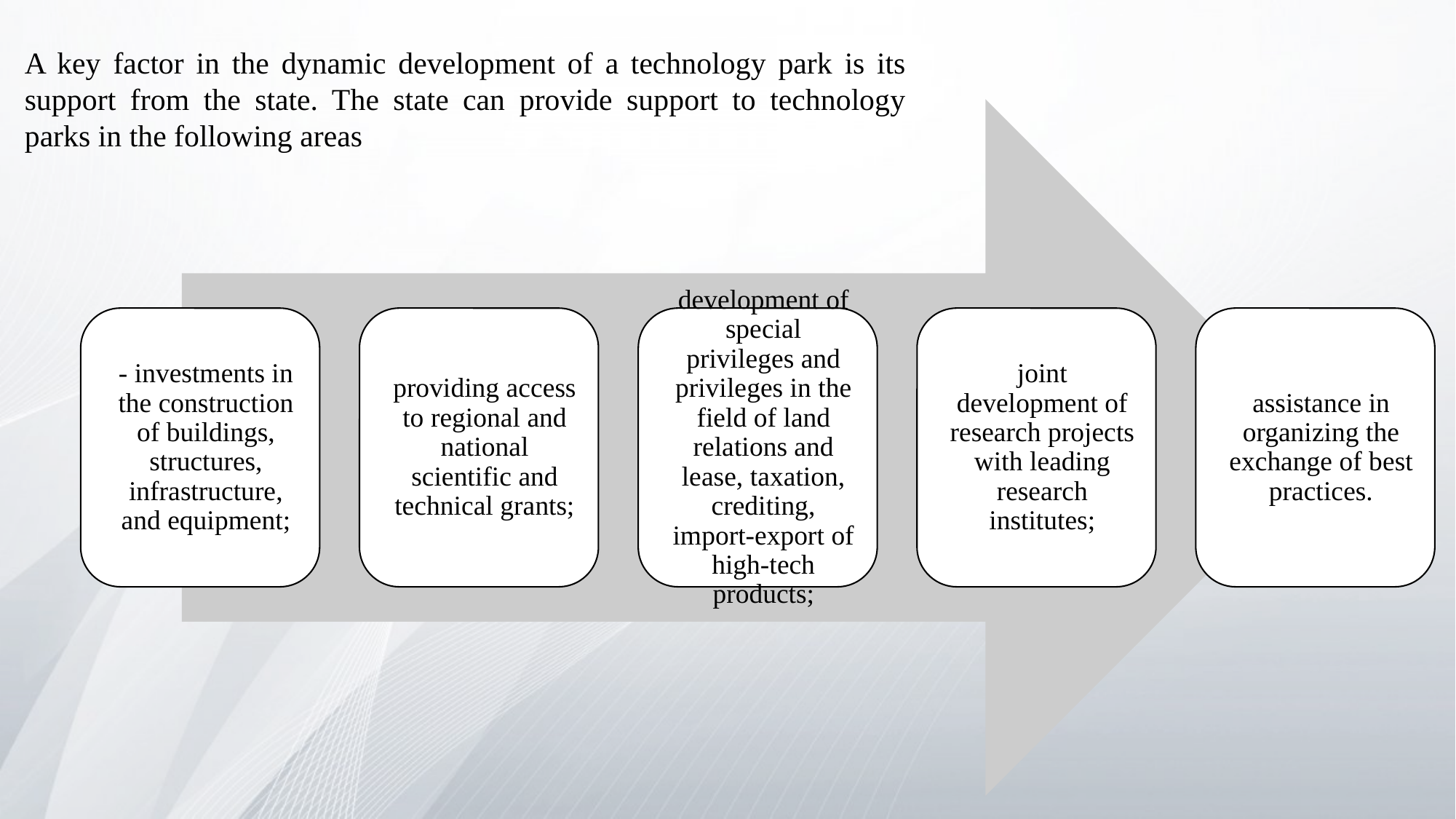

A key factor in the dynamic development of a technology park is its support from the state. The state can provide support to technology parks in the following areas

- investments in the construction of buildings, structures, infrastructure, and equipment;
providing access to regional and national scientific and technical grants;
development of special privileges and privileges in the field of land relations and lease, taxation, crediting, import-export of high-tech products;
joint development of research projects with leading research institutes;
assistance in organizing the exchange of best practices.